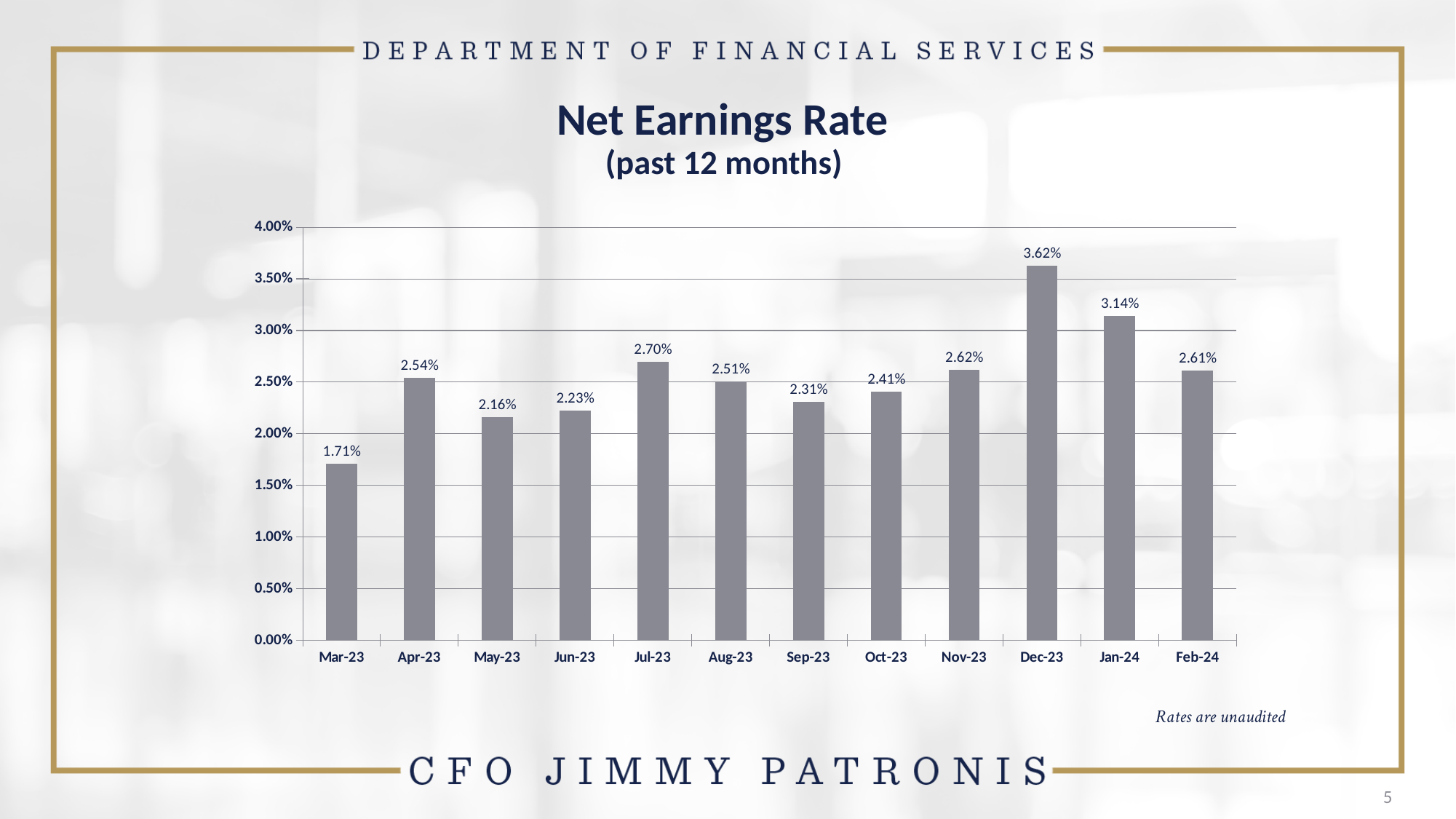

# Net Earnings Rate (past 12 months)

### Chart

| Category | Net Earnings Rate |
|---|---|
| 45008 | 0.017129 |
| 45046 | 0.025447 |
| 45076 | 0.021627 |
| 45100 | 0.022274 |
| 45130 | 0.026965 |
| 45161 | 0.025081 |
| 45192 | 0.023088 |
| 45220 | 0.024053 |
| 45260 | 0.026195 |
| 45291 | 0.03625 |
| 45322 | 0.031379 |
| 45351 | 0.026122 |
Rates are unaudited
5